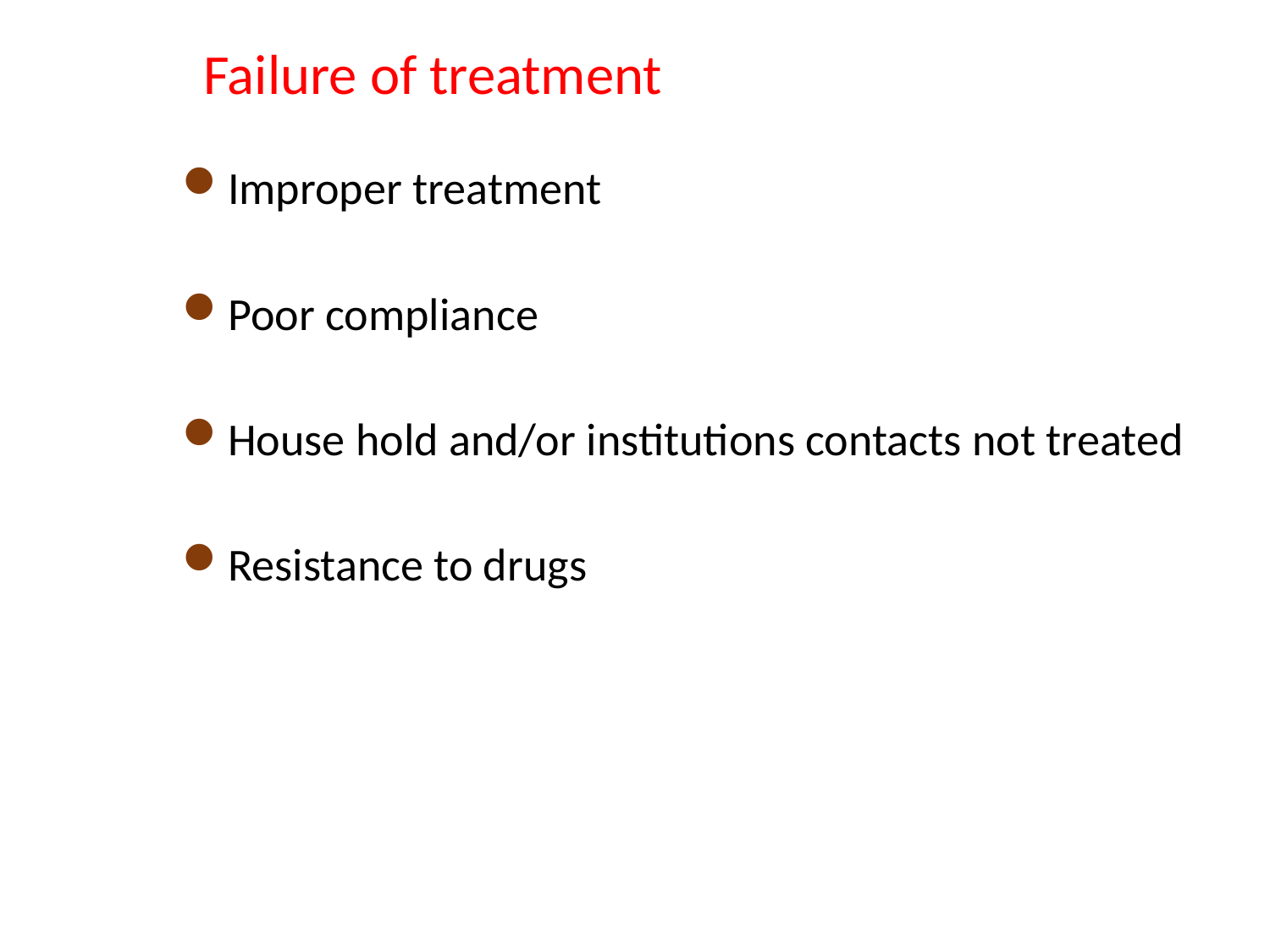

# Failure of treatment
Improper treatment

Poor compliance

House hold and/or institutions contacts not treated

Resistance to drugs